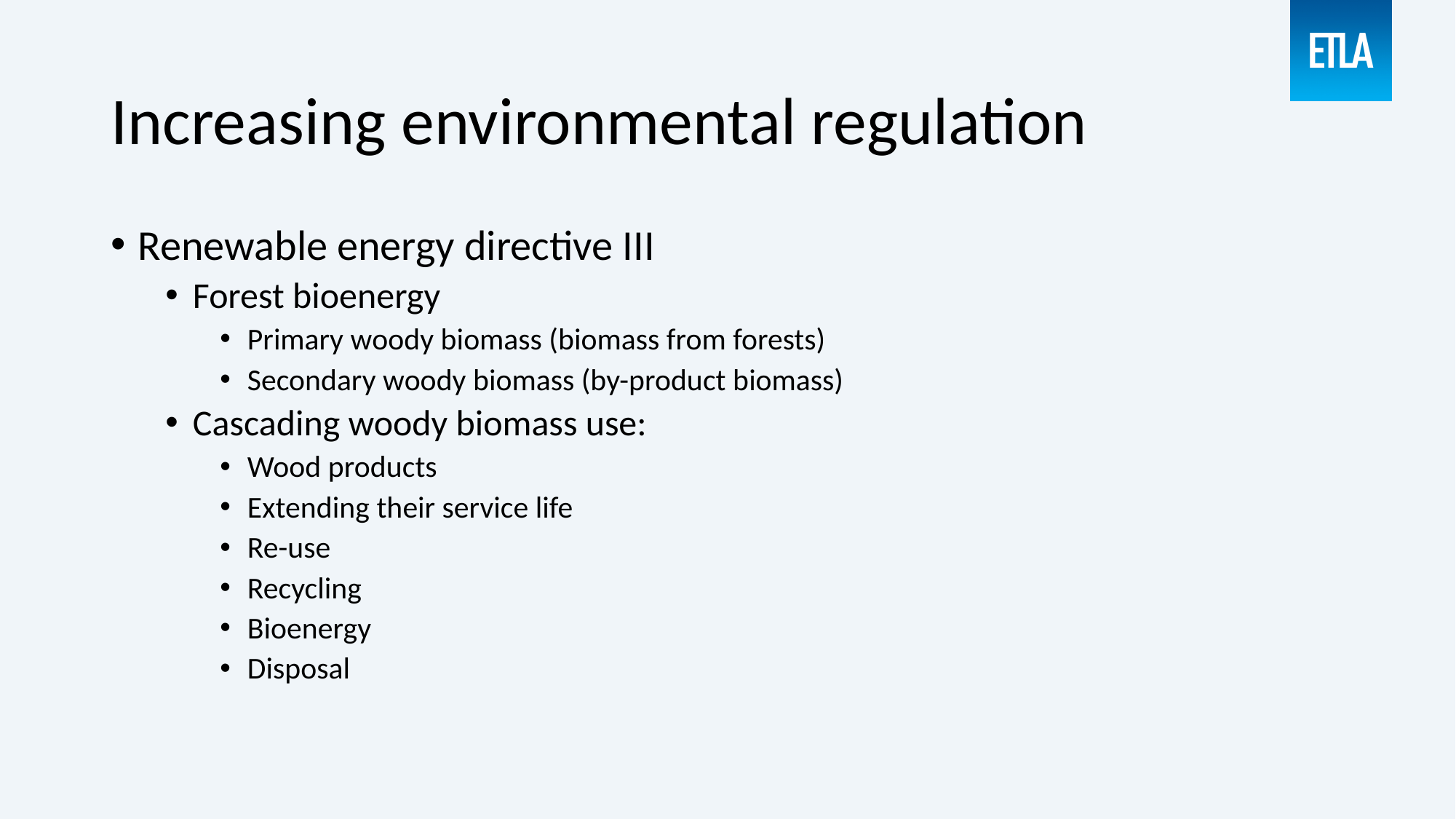

# Increasing environmental regulation
Renewable energy directive III
Forest bioenergy
Primary woody biomass (biomass from forests)
Secondary woody biomass (by-product biomass)
Cascading woody biomass use:
Wood products
Extending their service life
Re-use
Recycling
Bioenergy
Disposal